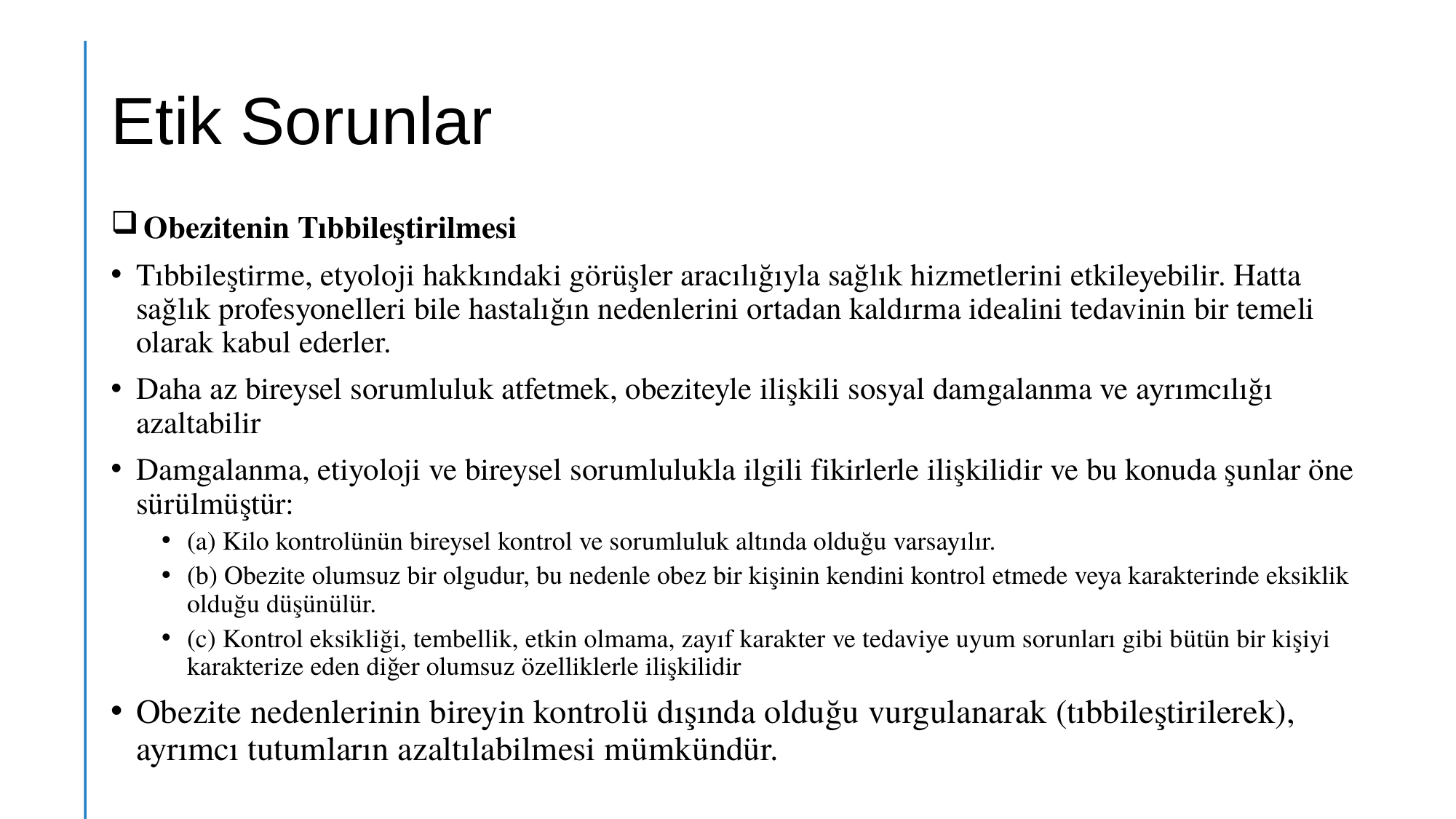

# Etik Sorunlar
 Obezitenin Tıbbileştirilmesi
Tıbbileştirme, etyoloji hakkındaki görüşler aracılığıyla sağlık hizmetlerini etkileyebilir. Hatta sağlık profesyonelleri bile hastalığın nedenlerini ortadan kaldırma idealini tedavinin bir temeli olarak kabul ederler.
Daha az bireysel sorumluluk atfetmek, obeziteyle ilişkili sosyal damgalanma ve ayrımcılığı azaltabilir
Damgalanma, etiyoloji ve bireysel sorumlulukla ilgili fikirlerle ilişkilidir ve bu konuda şunlar öne sürülmüştür:
(a) Kilo kontrolünün bireysel kontrol ve sorumluluk altında olduğu varsayılır.
(b) Obezite olumsuz bir olgudur, bu nedenle obez bir kişinin kendini kontrol etmede veya karakterinde eksiklik olduğu düşünülür.
(c) Kontrol eksikliği, tembellik, etkin olmama, zayıf karakter ve tedaviye uyum sorunları gibi bütün bir kişiyi karakterize eden diğer olumsuz özelliklerle ilişkilidir
Obezite nedenlerinin bireyin kontrolü dışında olduğu vurgulanarak (tıbbileştirilerek), ayrımcı tutumların azaltılabilmesi mümkündür.